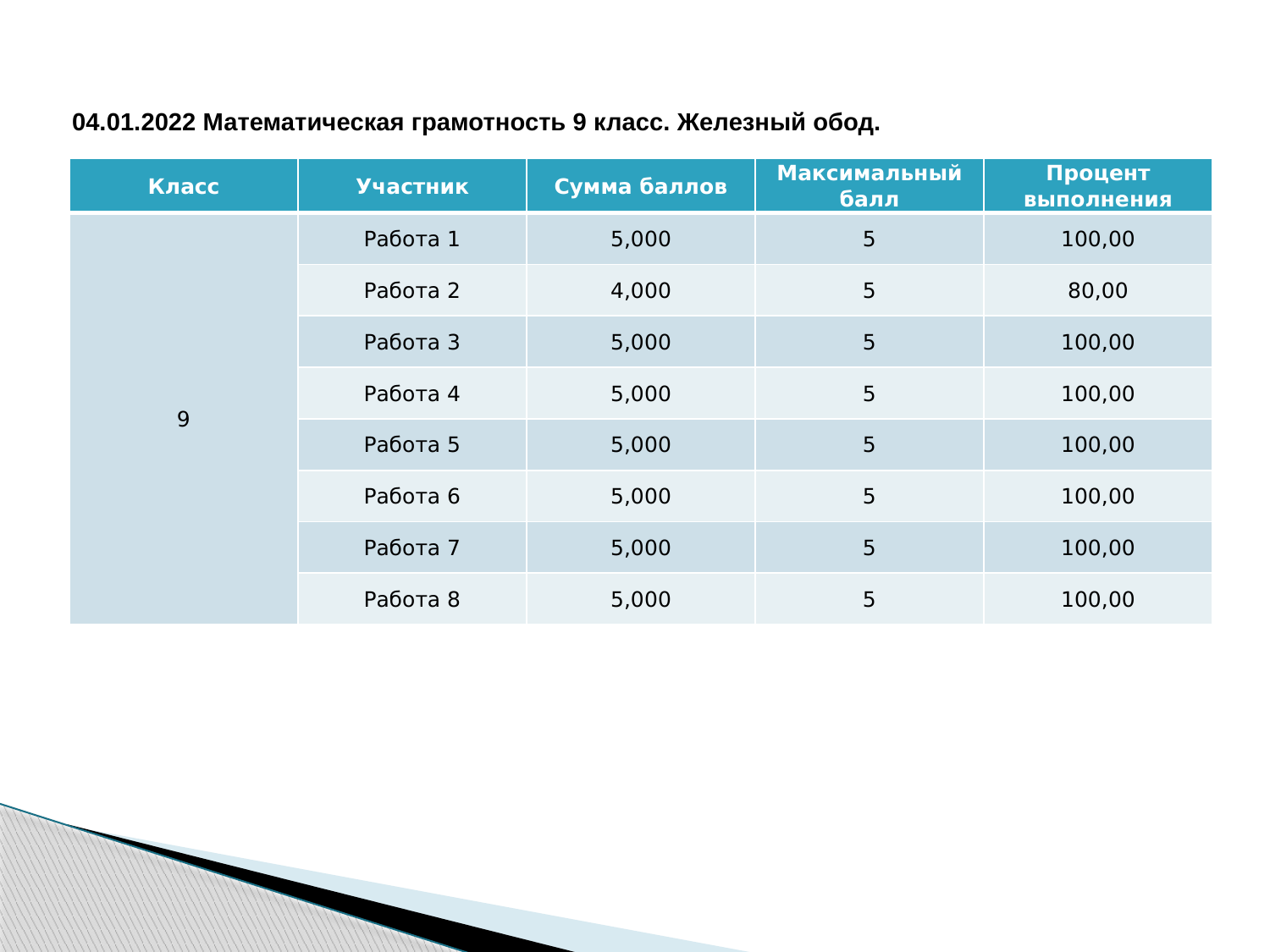

04.01.2022 Математическая грамотность 9 класс. Железный обод.
| Класс | Участник | Сумма баллов | Максимальный балл | Процент выполнения |
| --- | --- | --- | --- | --- |
| 9 | Работа 1 | 5,000 | 5 | 100,00 |
|  | Работа 2 | 4,000 | 5 | 80,00 |
|  | Работа 3 | 5,000 | 5 | 100,00 |
|  | Работа 4 | 5,000 | 5 | 100,00 |
|  | Работа 5 | 5,000 | 5 | 100,00 |
|  | Работа 6 | 5,000 | 5 | 100,00 |
|  | Работа 7 | 5,000 | 5 | 100,00 |
|  | Работа 8 | 5,000 | 5 | 100,00 |